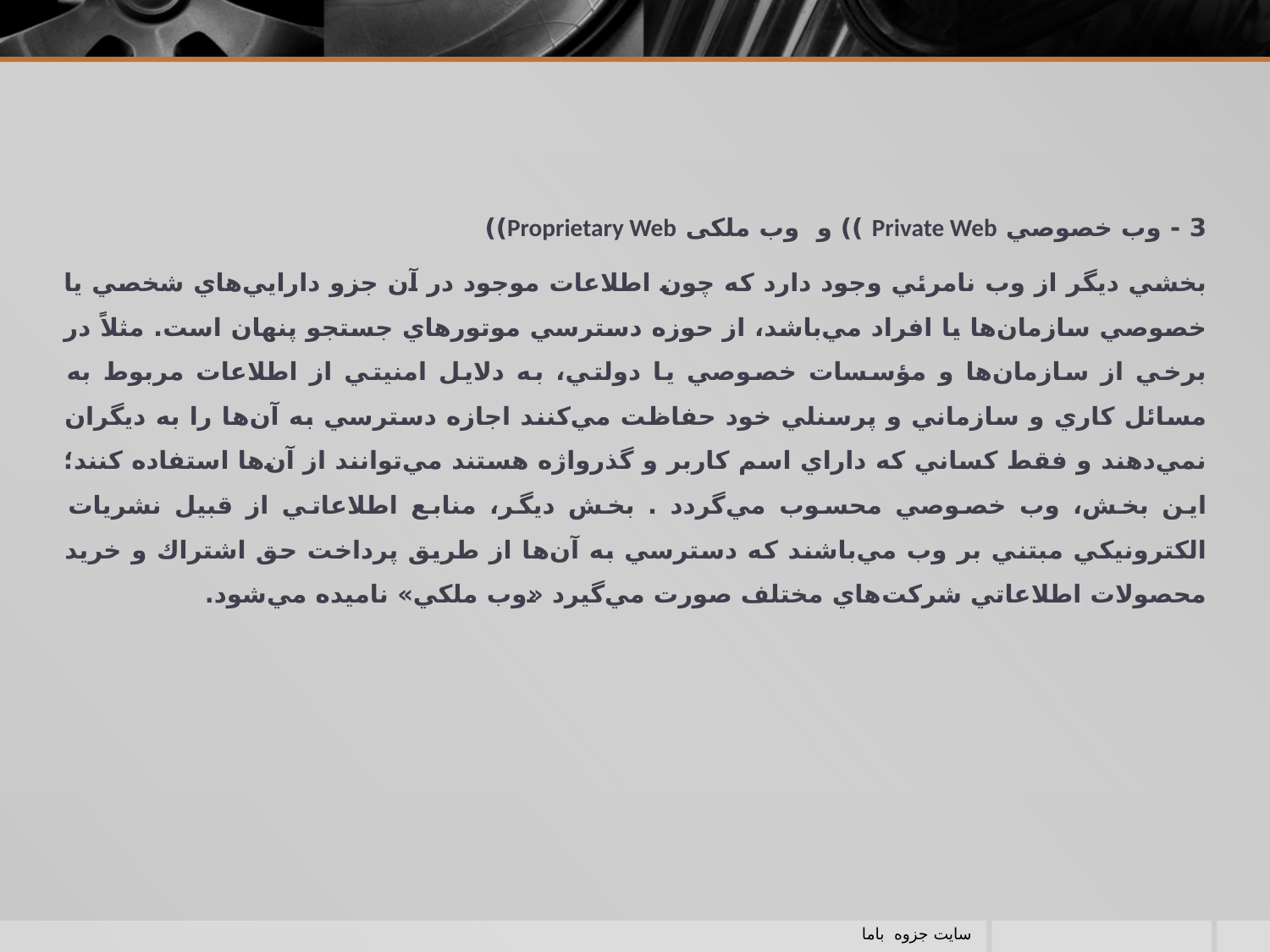

3 - وب خصوصي Private Web )) و  وب ملكی Proprietary Web))
بخشي ديگر از وب نامرئي وجود دارد كه چون اطلاعات موجود در آن جزو دارايي‌هاي شخصي يا خصوصي سازمان‌ها يا افراد مي‌باشد، از حوزه دسترسي موتورهاي جستجو پنهان است. مثلاً در برخي از سازمان‌ها و مؤسسات خصوصي يا دولتي، به دلايل امنيتي از اطلاعات مربوط به مسائل كاري و سازماني و پرسنلي خود حفاظت مي‌كنند اجازه دسترسي به آن‌ها را به ديگران نمي‌دهند و فقط كساني كه داراي اسم كاربر و گذرواژه هستند مي‌توانند از آن‌ها استفاده كنند؛ اين بخش، وب خصوصي محسوب مي‌گردد . بخش ديگر، منابع اطلاعاتي از قبيل نشريات الكترونيكي مبتني بر وب مي‌باشند كه دسترسي به آن‌ها از طريق پرداخت حق اشتراك و خريد محصولات اطلاعاتي شركت‌هاي مختلف صورت مي‌گيرد «وب ملكي» ناميده مي‌شود.
سايت جزوه  باما